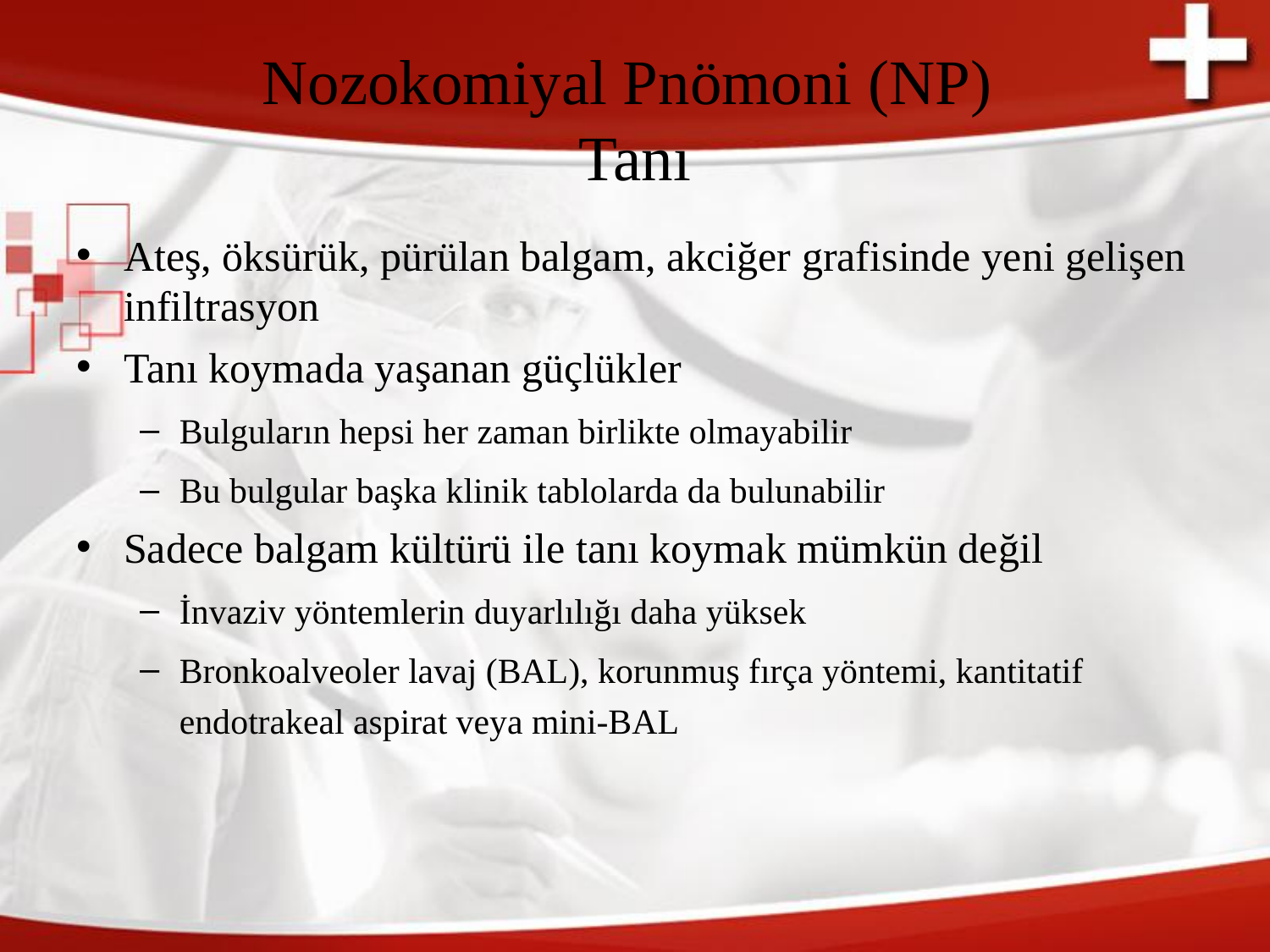

# Nozokomiyal Pnömoni (NP) Tanı
Ateş, öksürük, pürülan balgam, akciğer grafisinde yeni gelişen infiltrasyon
Tanı koymada yaşanan güçlükler
Bulguların hepsi her zaman birlikte olmayabilir
Bu bulgular başka klinik tablolarda da bulunabilir
Sadece balgam kültürü ile tanı koymak mümkün değil
İnvaziv yöntemlerin duyarlılığı daha yüksek
Bronkoalveoler lavaj (BAL), korunmuş fırça yöntemi, kantitatif endotrakeal aspirat veya mini-BAL